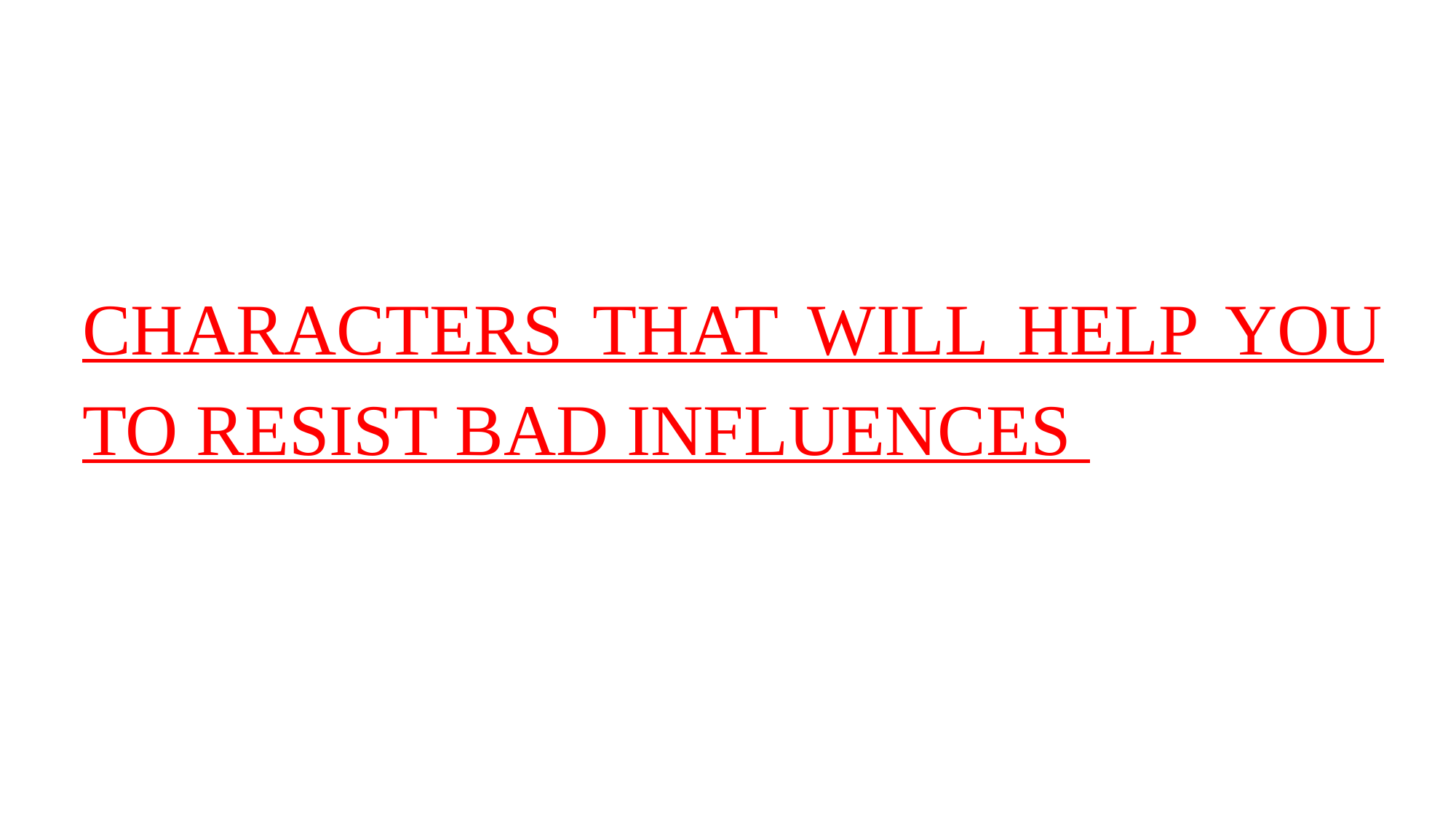

CHARACTERS THAT WILL HELP YOU TO RESIST BAD INFLUENCES